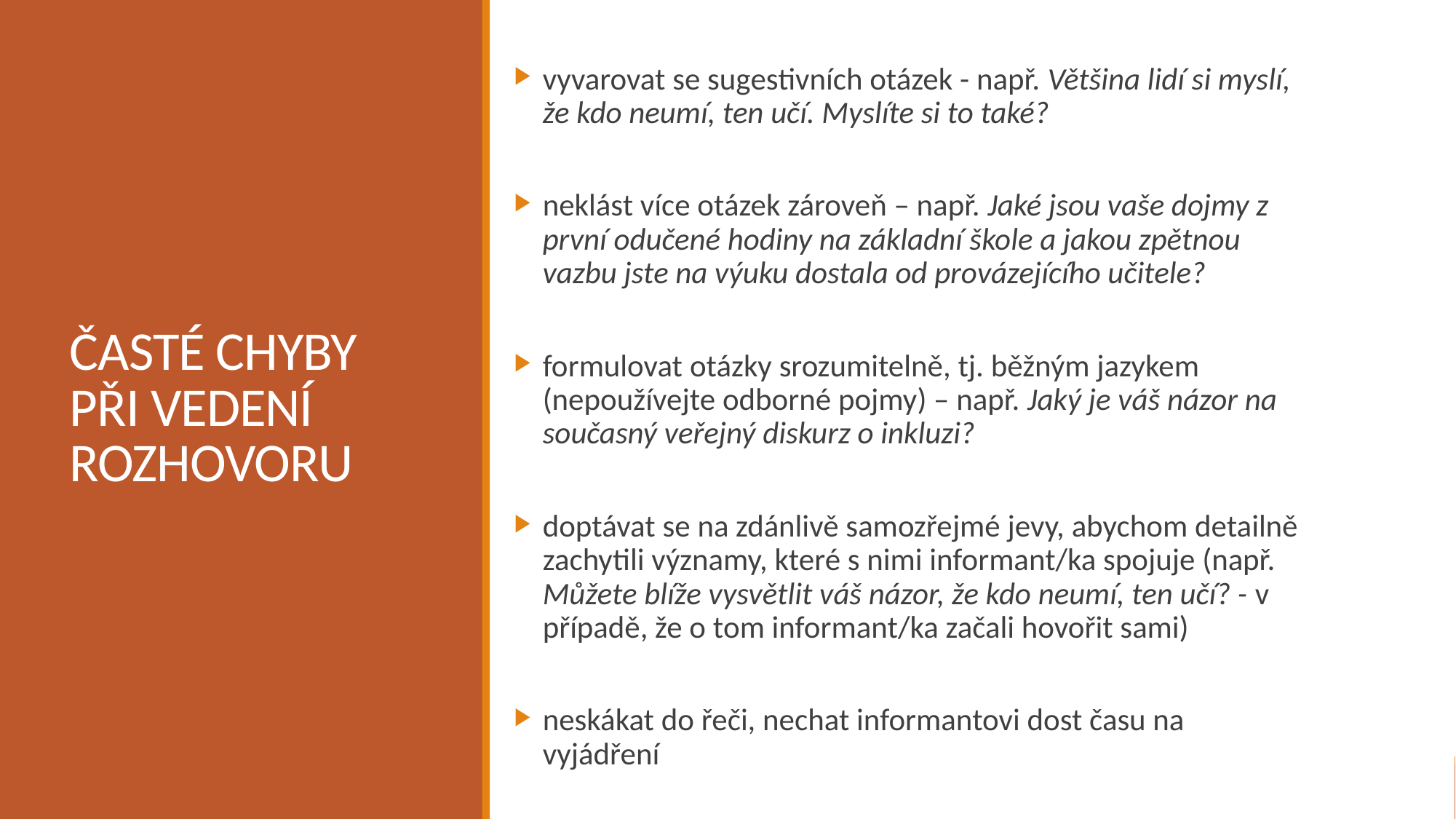

vyvarovat se sugestivních otázek - např. Většina lidí si myslí, že kdo neumí, ten učí. Myslíte si to také?

neklást více otázek zároveň – např. Jaké jsou vaše dojmy z první odučené hodiny na základní škole a jakou zpětnou vazbu jste na výuku dostala od provázejícího učitele?

formulovat otázky srozumitelně, tj. běžným jazykem (nepoužívejte odborné pojmy) – např. Jaký je váš názor na současný veřejný diskurz o inkluzi?

doptávat se na zdánlivě samozřejmé jevy, abychom detailně zachytili významy, které s nimi informant/ka spojuje (např. Můžete blíže vysvětlit váš názor, že kdo neumí, ten učí? - v případě, že o tom informant/ka začali hovořit sami)

neskákat do řeči, nechat informantovi dost času na vyjádření

# ČASTÉ CHYBY PŘI VEDENÍ ROZHOVORU